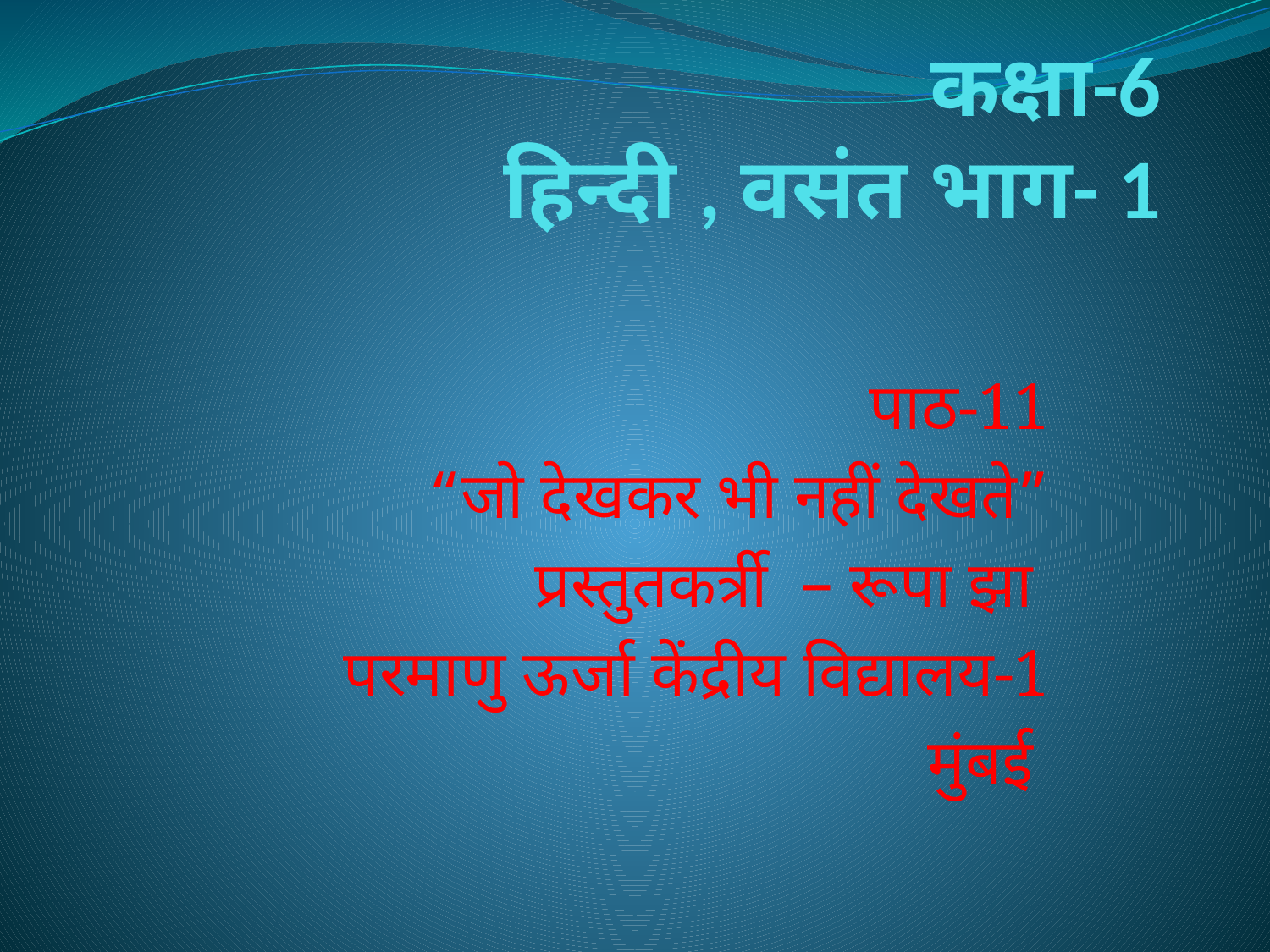

# कक्षा-6 हिन्दी , वसंत भाग- 1
पाठ-11
“जो देखकर भी नहीं देखते”
प्रस्तुतकर्त्री  – रूपा झा
परमाणु ऊर्जा केंद्रीय विद्यालय-1
मुंबई